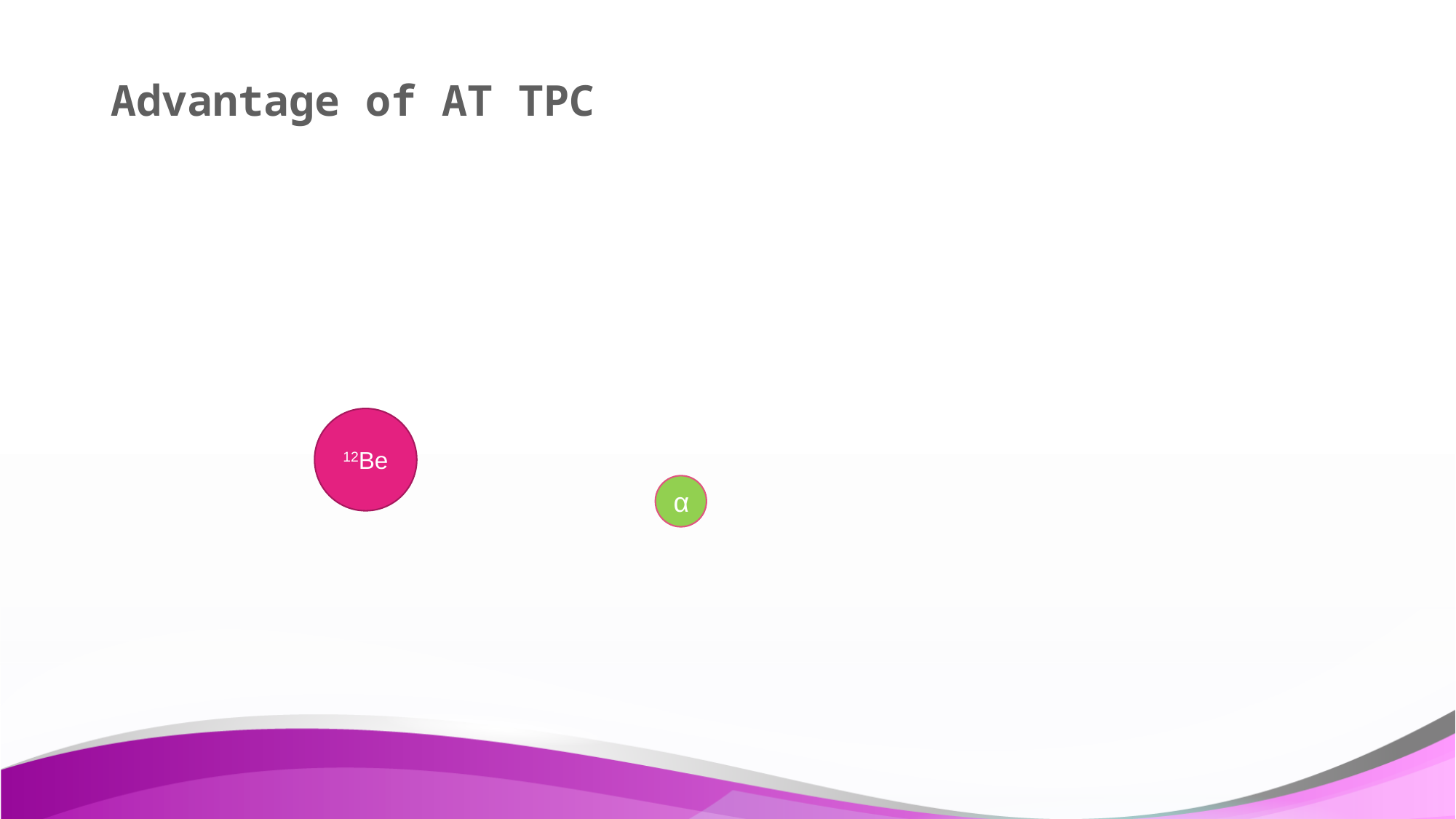

# Advantage of AT TPC
12Be
α